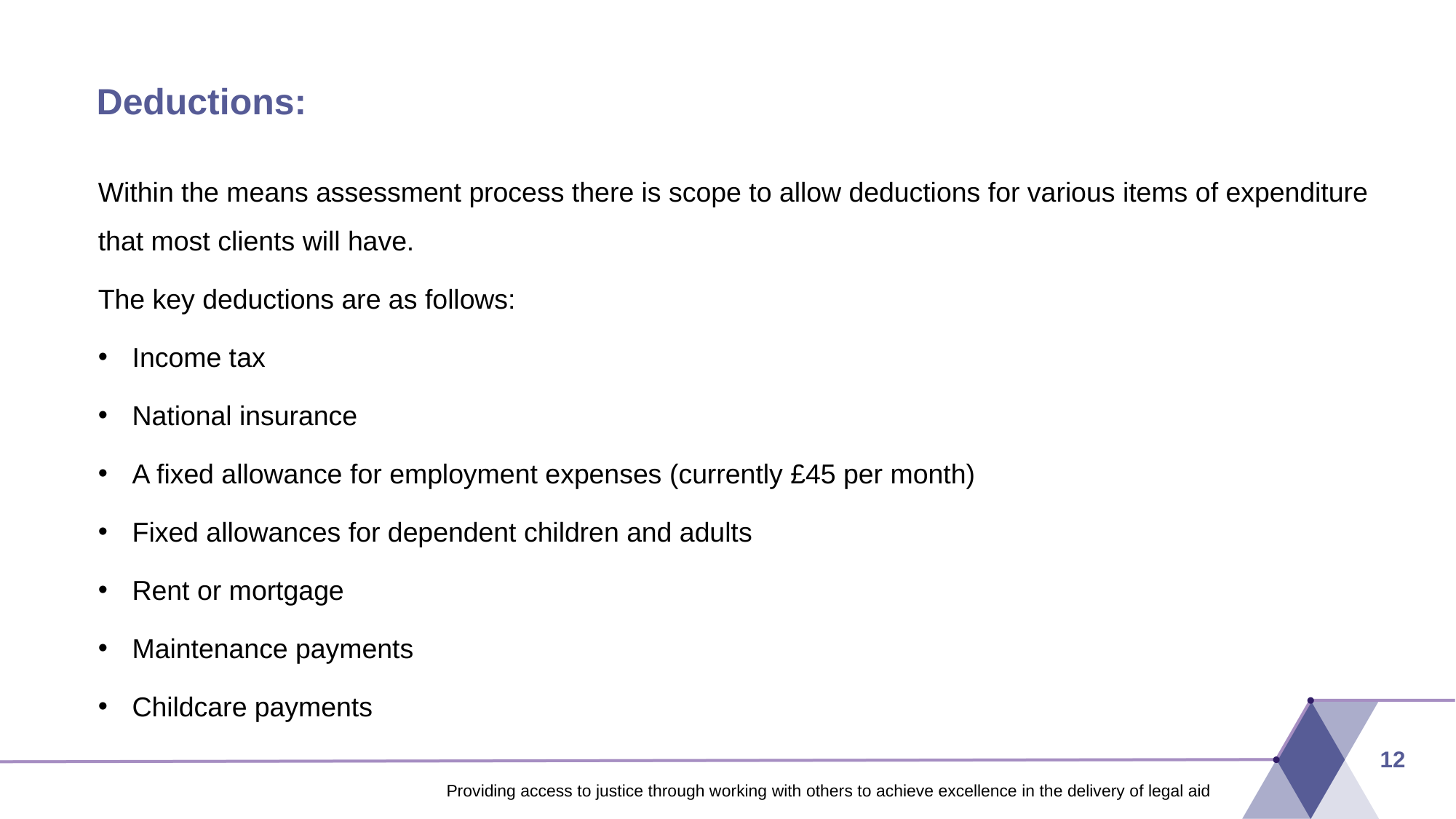

# Deductions:
Within the means assessment process there is scope to allow deductions for various items of expenditure that most clients will have.
The key deductions are as follows:
Income tax
National insurance
A fixed allowance for employment expenses (currently £45 per month)
Fixed allowances for dependent children and adults
Rent or mortgage
Maintenance payments
Childcare payments

12
Providing access to justice through working with others to achieve excellence in the delivery of legal aid